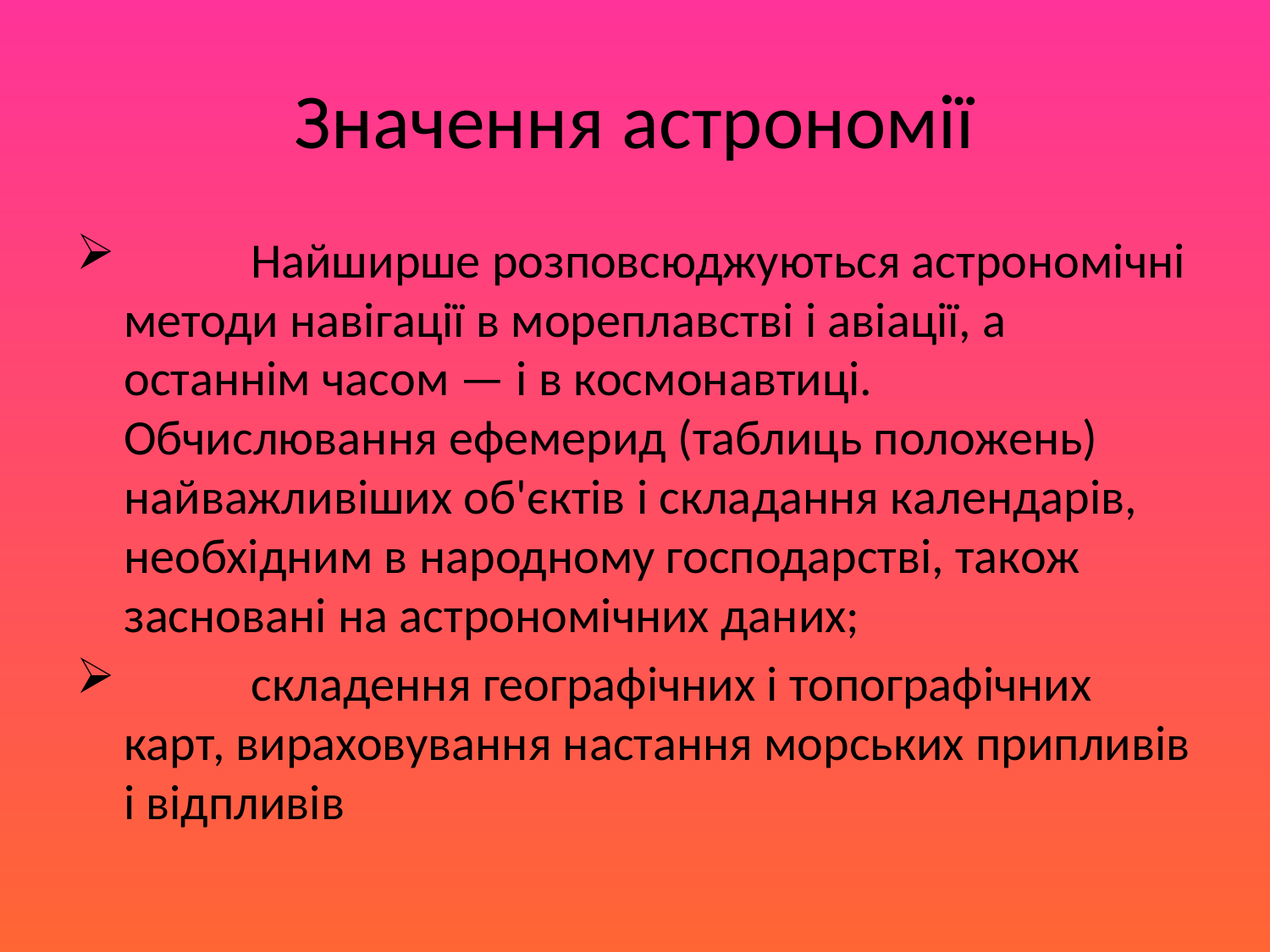

# Значення астрономії
 	Найширше розповсюджуються астрономічні методи навігації в мореплавстві і авіації, а останнім часом — і в космонавтиці. Обчислювання ефемерид (таблиць положень) найважливіших об'єктів і складання календарів, необхідним в народному господарстві, також засновані на астрономічних даних;
 	складення географічних і топографічних карт, вираховування настання морських припливів і відпливів